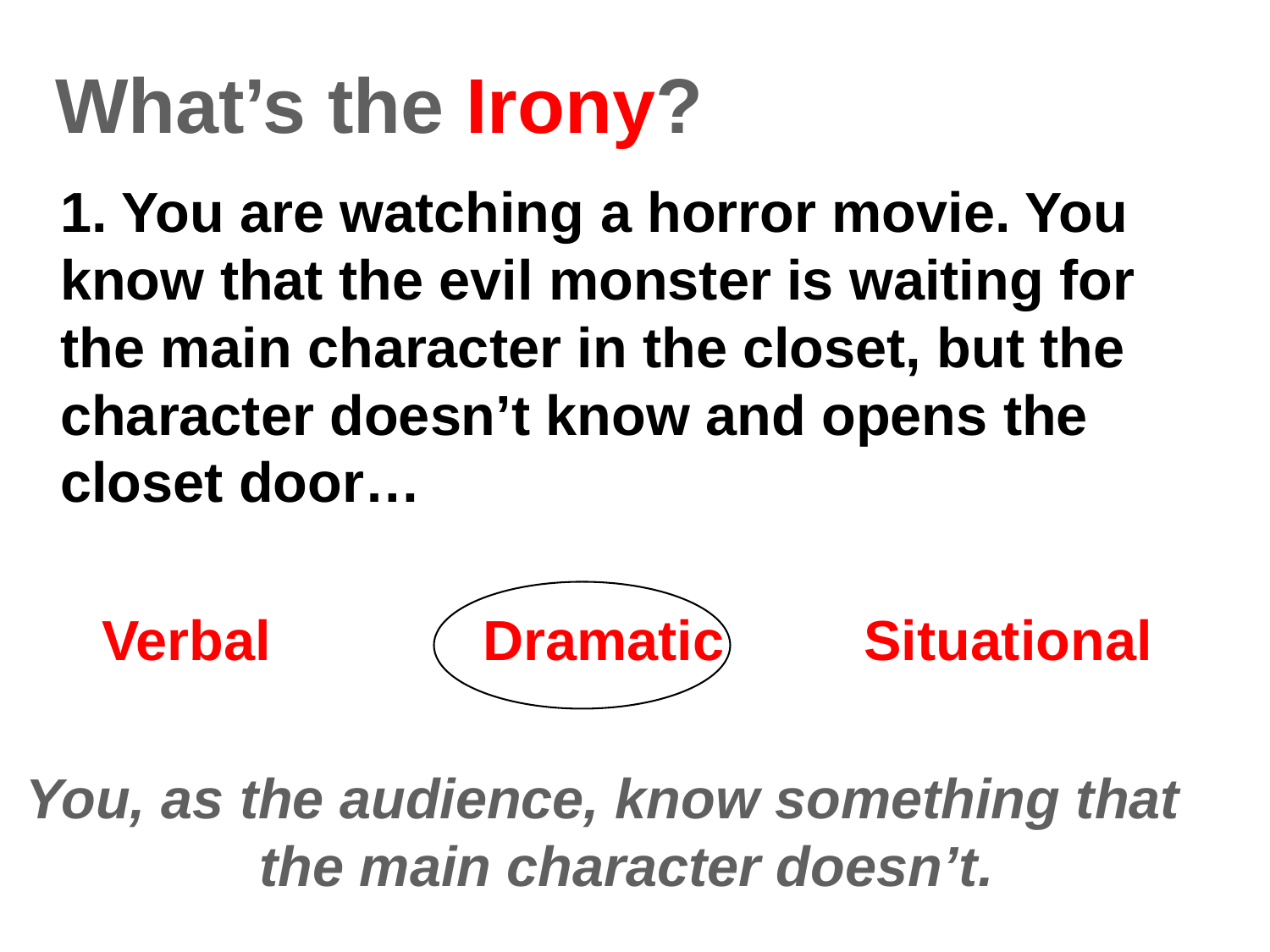

# What’s the Irony?
	1. You are watching a horror movie. You know that the evil monster is waiting for the main character in the closet, but the character doesn’t know and opens the closet door…

	Verbal		Dramatic		Situational

You, as the audience, know something that the main character doesn’t.